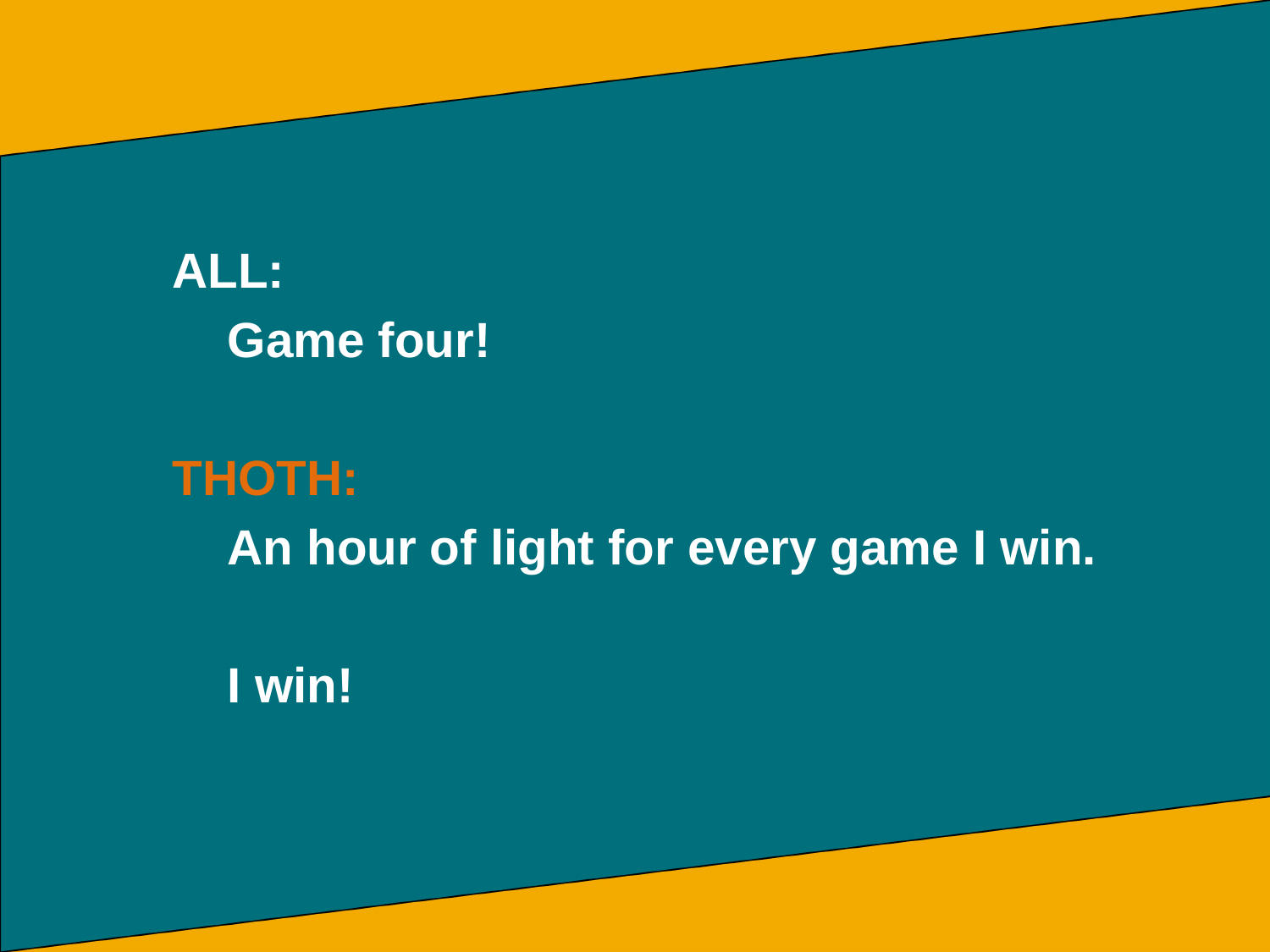

ALL:
    Game four!

THOTH:
    An hour of light for every game I win.

    I win!